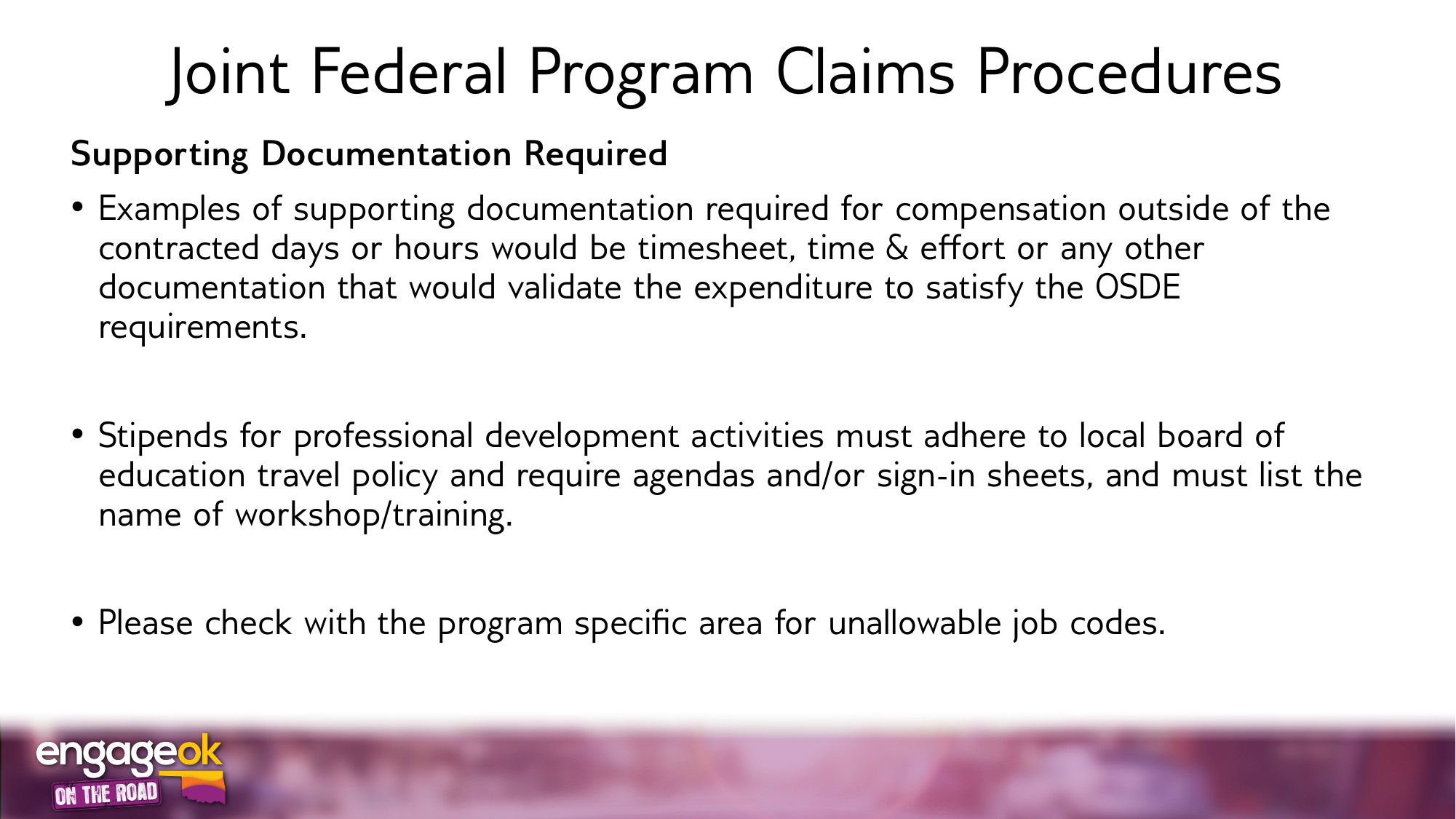

# Joint Federal Program Claims Procedures
Supporting Documentation Required
Examples of supporting documentation required for compensation outside of the contracted days or hours would be timesheet, time & effort or any other documentation that would validate the expenditure to satisfy the OSDE requirements.

Stipends for professional development activities must adhere to local board of education travel policy and require agendas and/or sign-in sheets, and must list the name of workshop/training.

Please check with the program specific area for unallowable job codes.